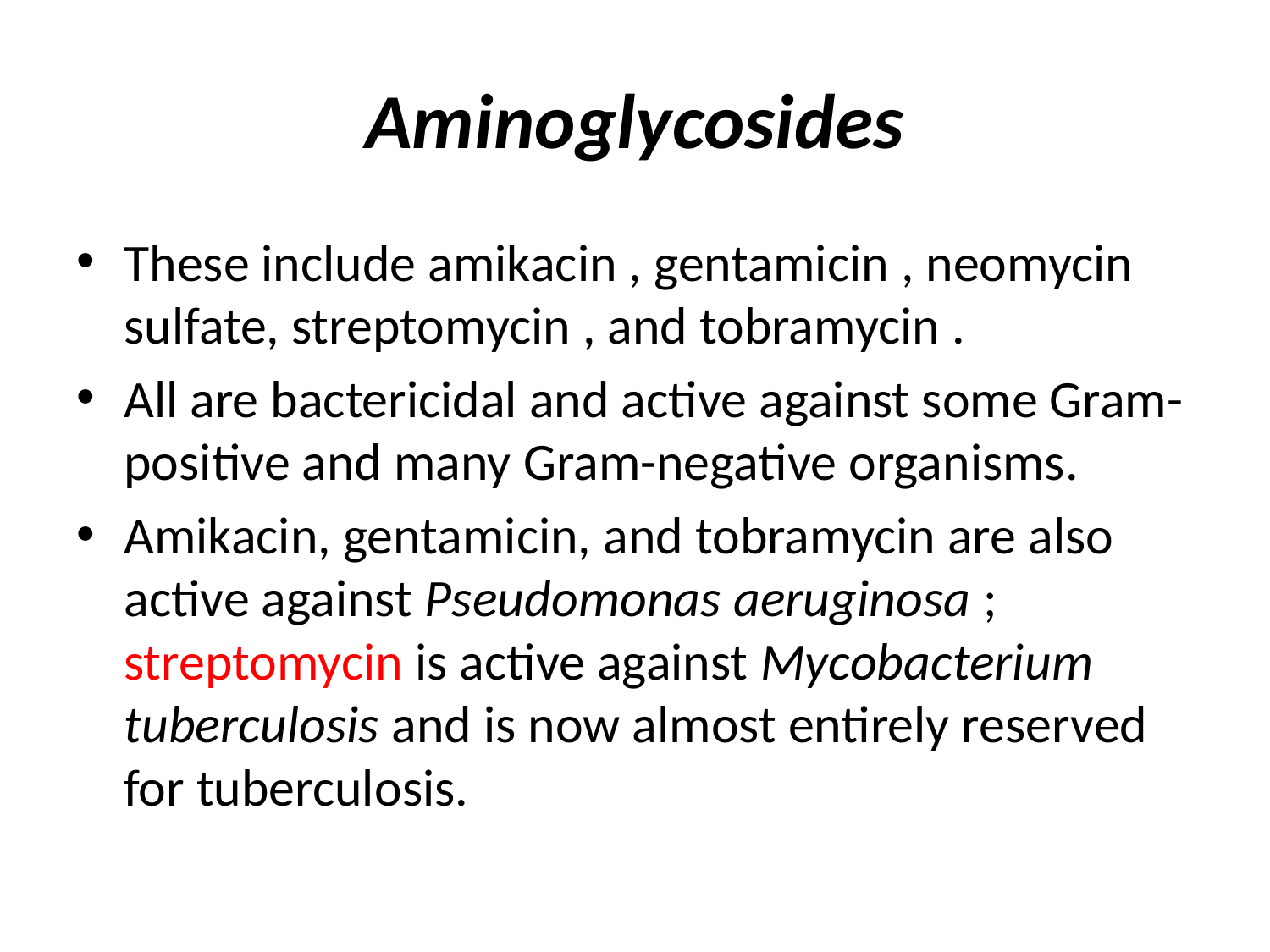

# Aminoglycosides
These include amikacin , gentamicin , neomycin sulfate, streptomycin , and tobramycin .
All are bactericidal and active against some Gram-positive and many Gram-negative organisms.
Amikacin, gentamicin, and tobramycin are also active against Pseudomonas aeruginosa ; streptomycin is active against Mycobacterium tuberculosis and is now almost entirely reserved for tuberculosis.